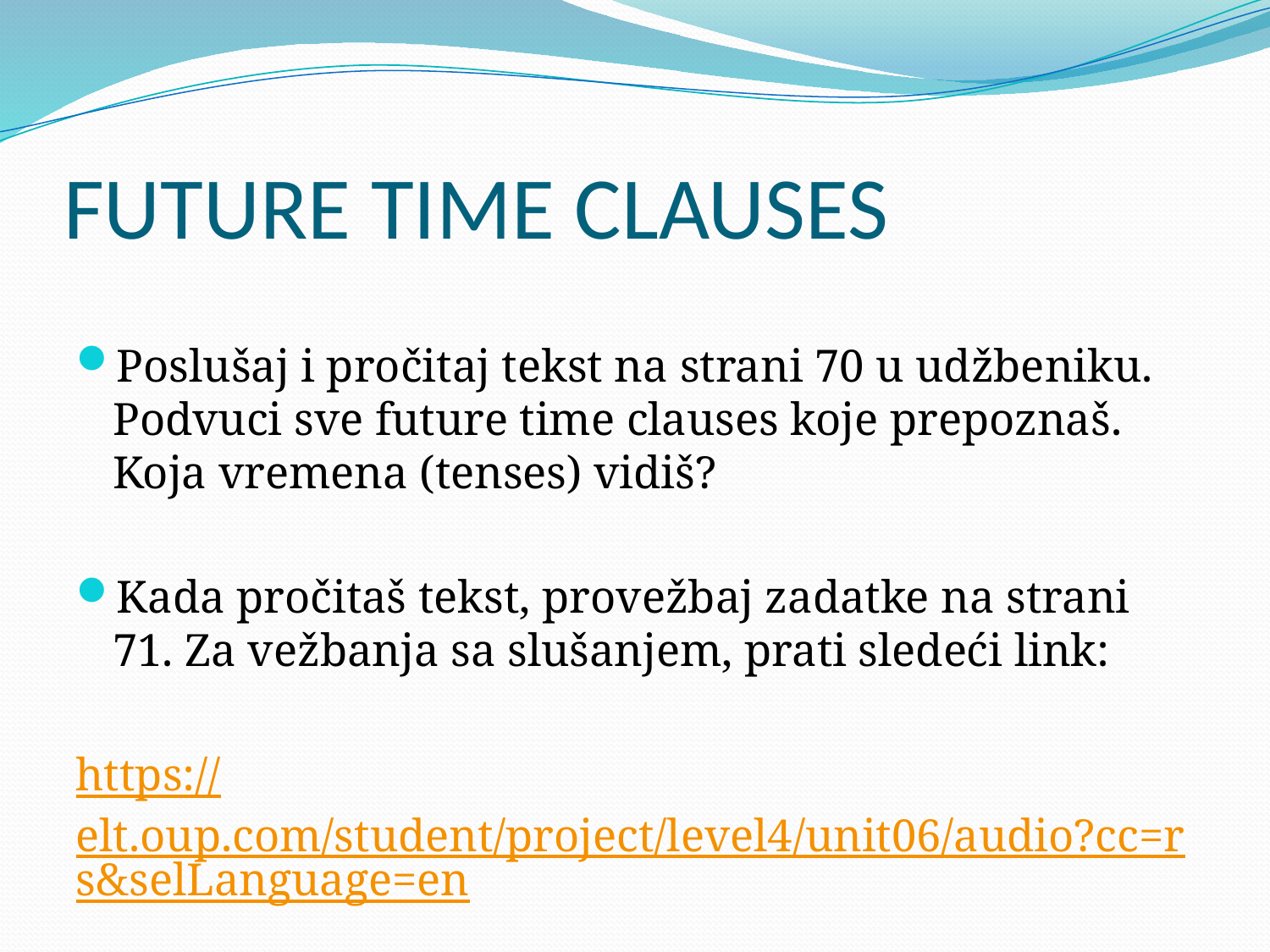

# FUTURE TIME CLAUSES

Poslušaj i pročitaj tekst na strani 70 u udžbeniku. Podvuci sve future time clauses koje prepoznaš. Koja vremena (tenses) vidiš?

Kada pročitaš tekst, provežbaj zadatke na strani 71. Za vežbanja sa slušanjem, prati sledeći link:

https://elt.oup.com/student/project/level4/unit06/audio?cc=rs&selLanguage=en